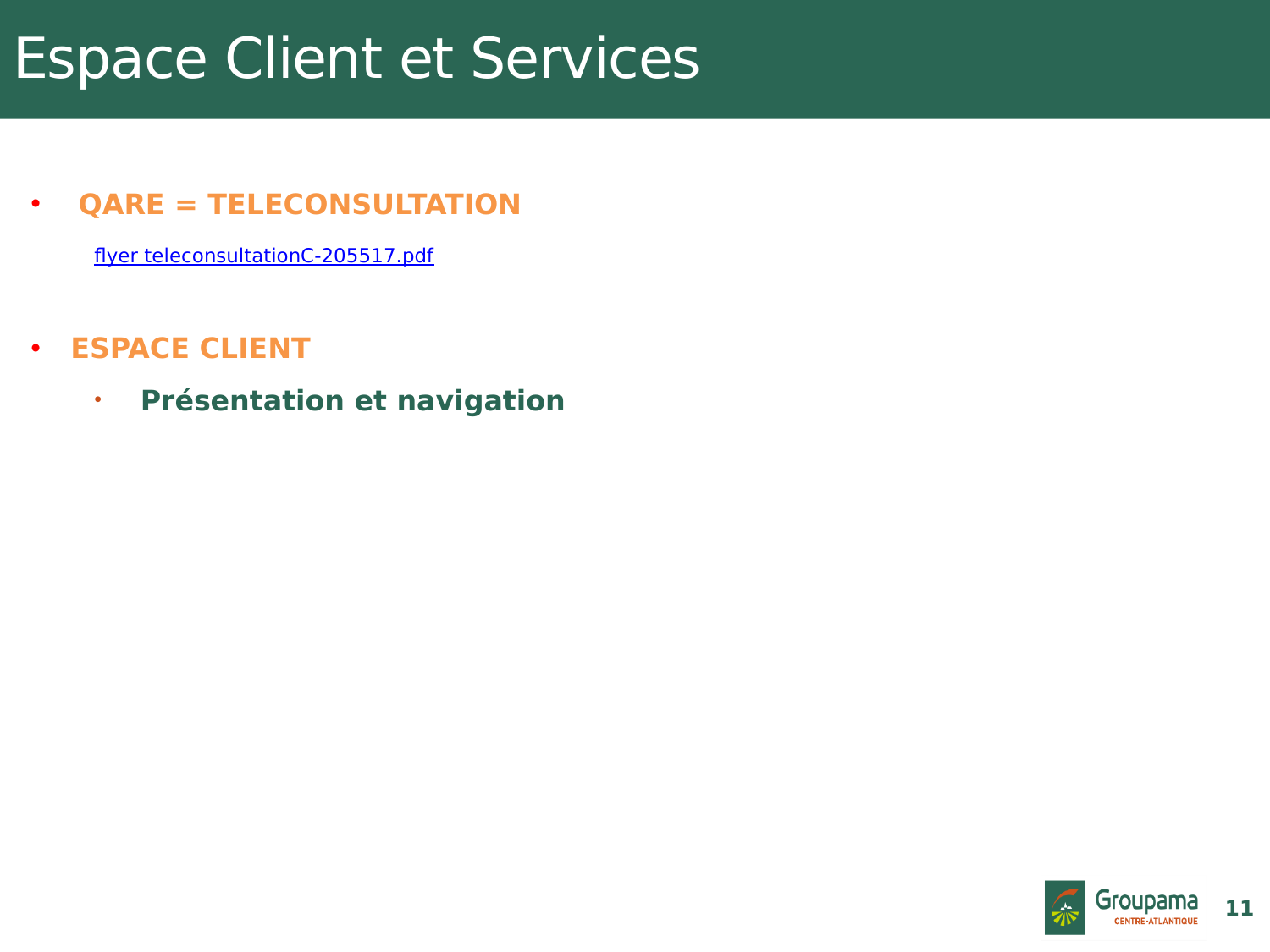

# Espace Client et Services
QARE = TELECONSULTATION

flyer teleconsultationC-205517.pdf

ESPACE CLIENT
   Présentation et navigation

11